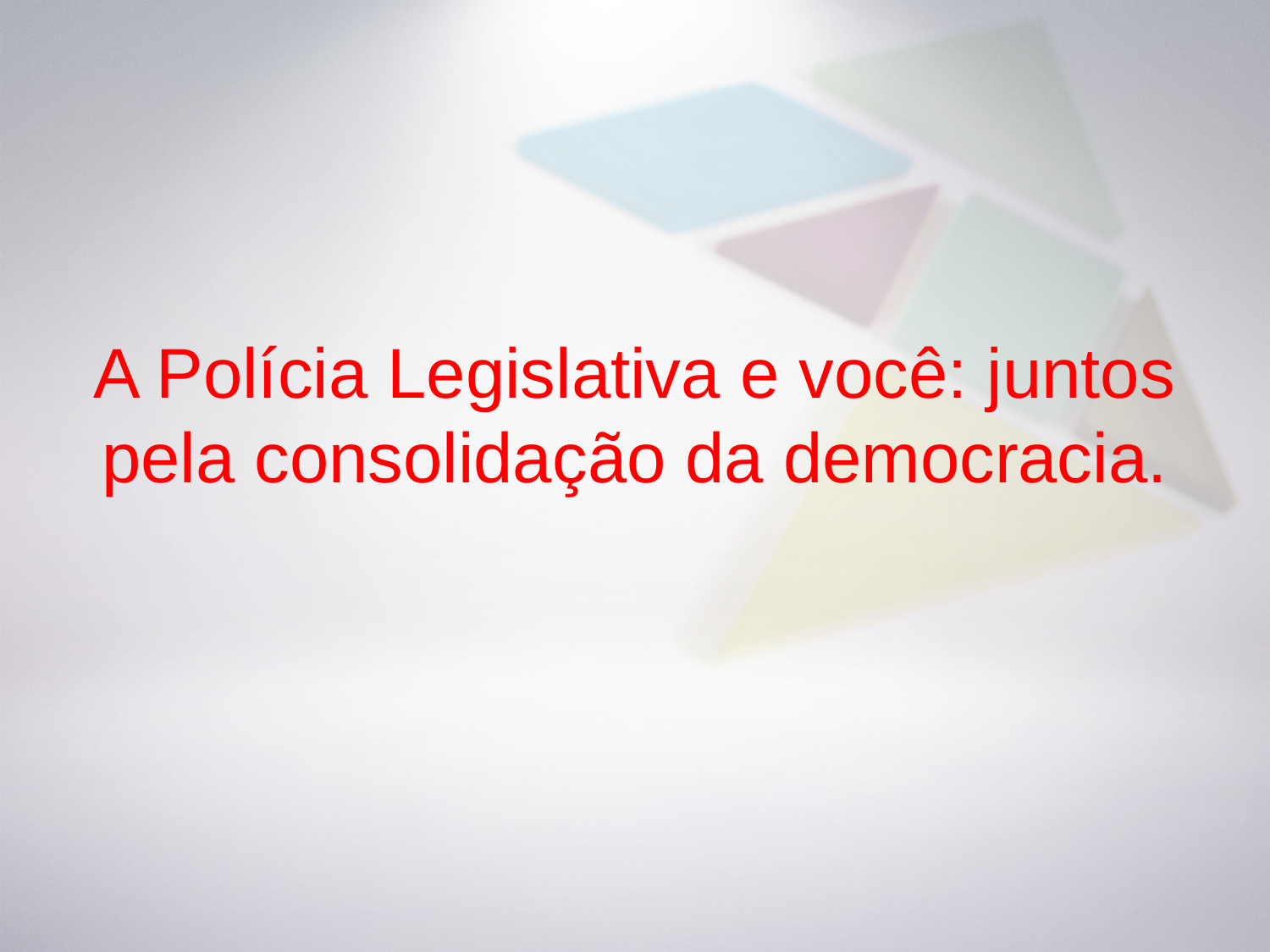

A Polícia Legislativa e você: juntos pela consolidação da democracia.